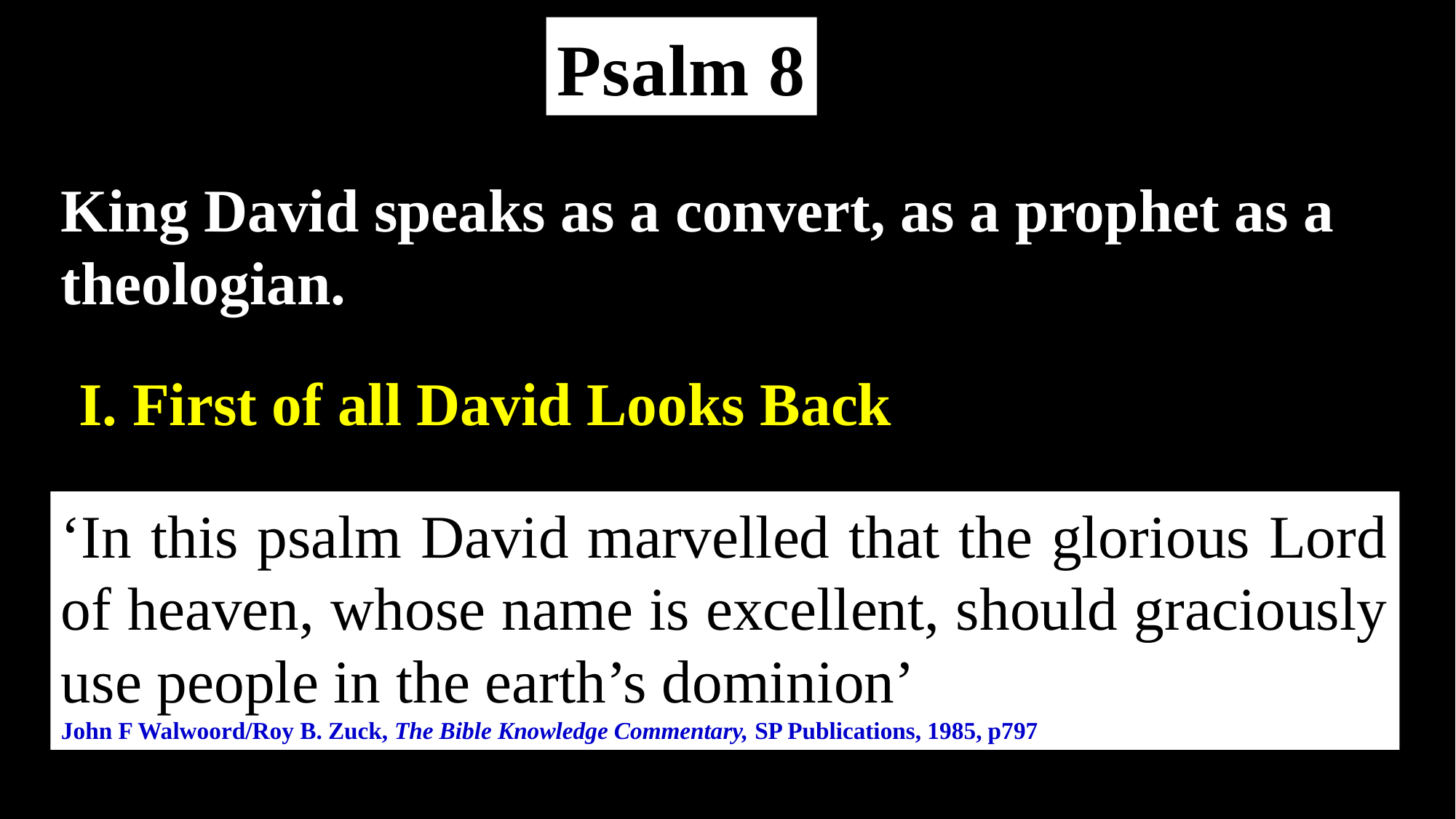

Psalm 8
King David speaks as a convert, as a prophet as a theologian.
I. First of all David Looks Back
‘In this psalm David marvelled that the glorious Lord of heaven, whose name is excellent, should graciously use people in the earth’s dominion’
John F Walwoord/Roy B. Zuck, The Bible Knowledge Commentary, SP Publications, 1985, p797